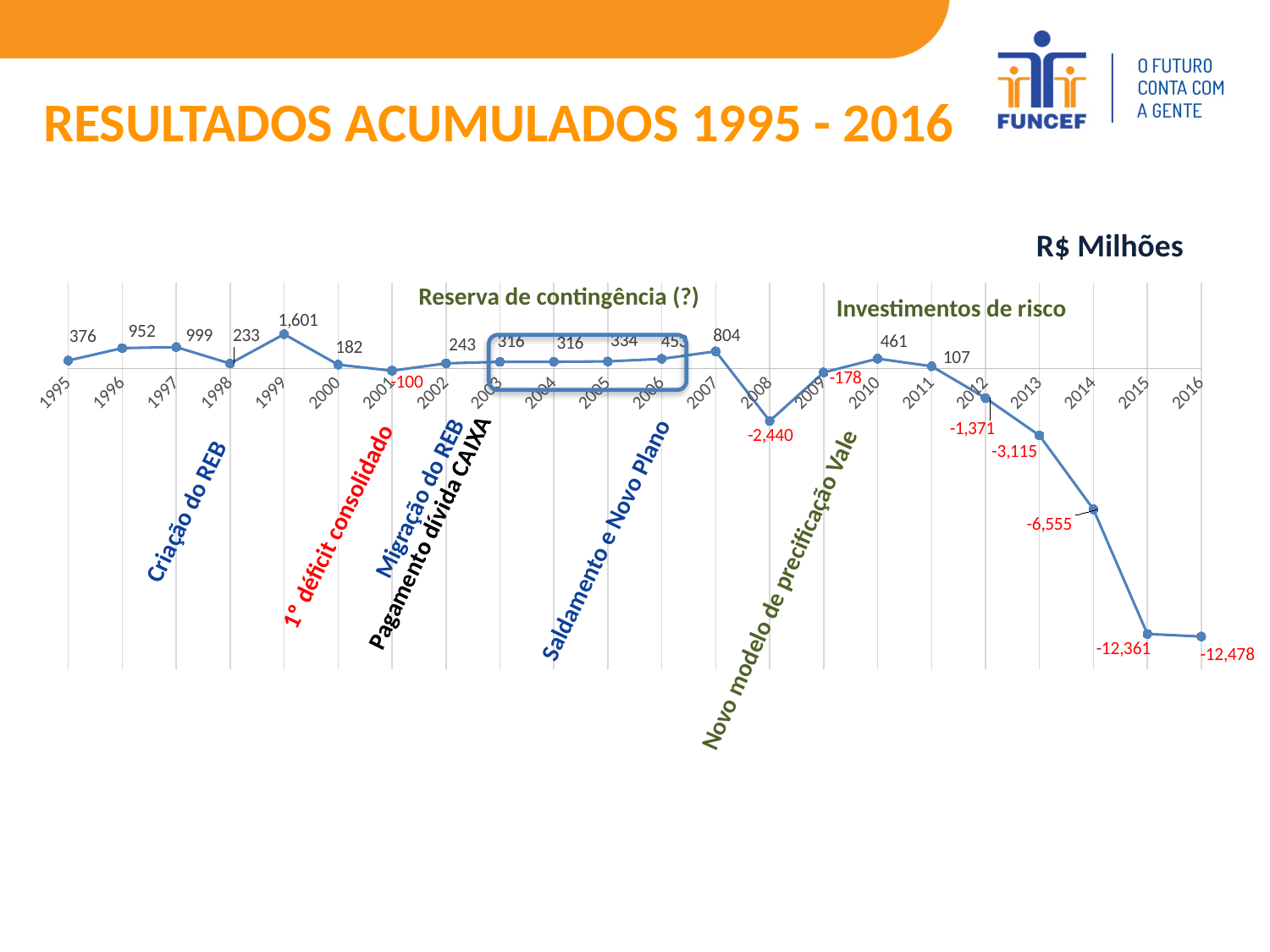

RESULTADOS ACUMULADOS 1995 - 2016
R$ Milhões
Reserva de contingência (?)

### Chart

| Category |  |
|---|---|
Investimentos de risco

Migração do REB
Criação do REB
1º déficit consolidado
Saldamento e Novo Plano
Novo modelo de precificação Vale